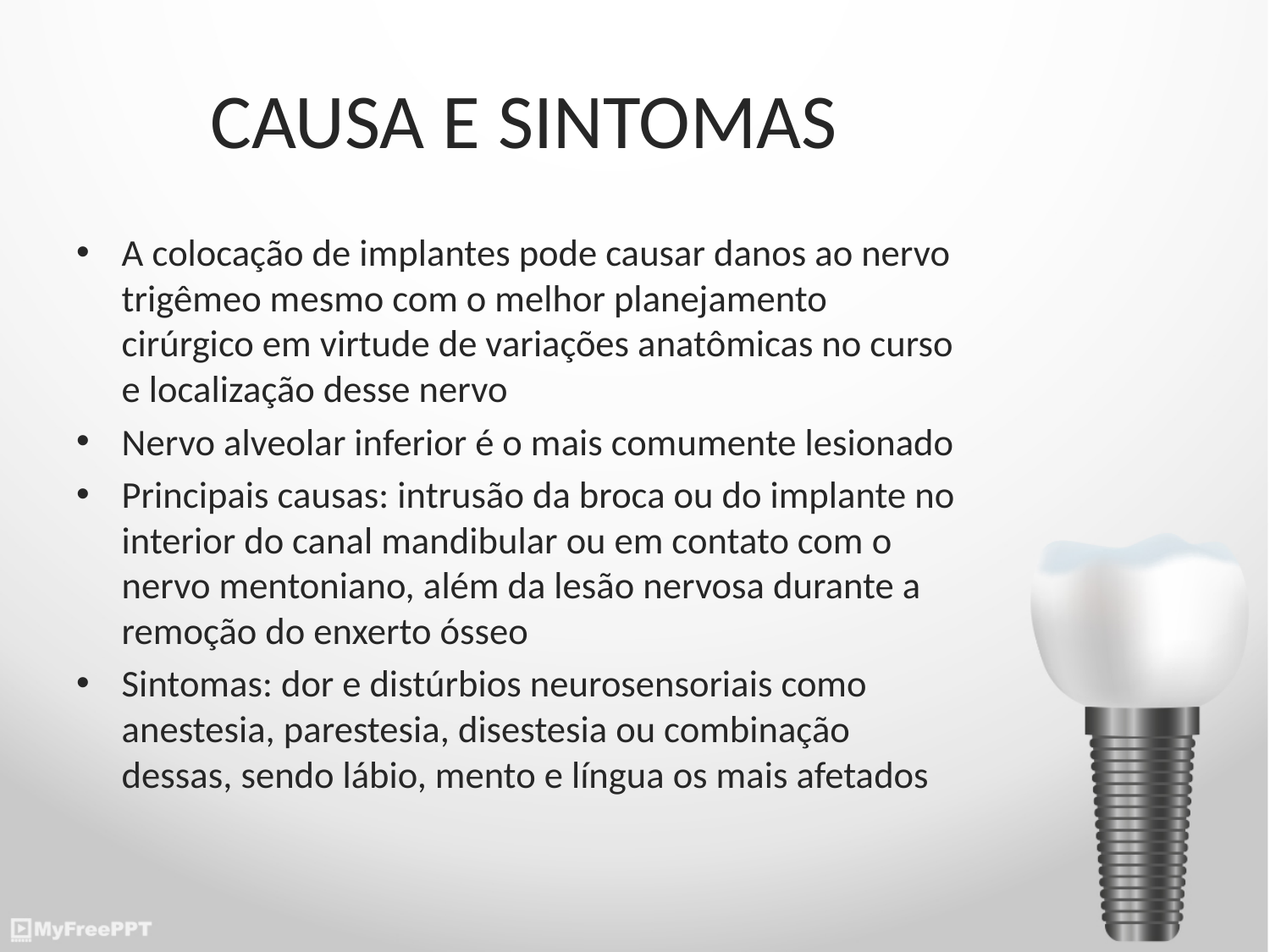

# CAUSA E SINTOMAS
A colocação de implantes pode causar danos ao nervo trigêmeo mesmo com o melhor planejamento cirúrgico em virtude de variações anatômicas no curso e localização desse nervo
Nervo alveolar inferior é o mais comumente lesionado
Principais causas: intrusão da broca ou do implante no interior do canal mandibular ou em contato com o nervo mentoniano, além da lesão nervosa durante a remoção do enxerto ósseo
Sintomas: dor e distúrbios neurosensoriais como anestesia, parestesia, disestesia ou combinação dessas, sendo lábio, mento e língua os mais afetados